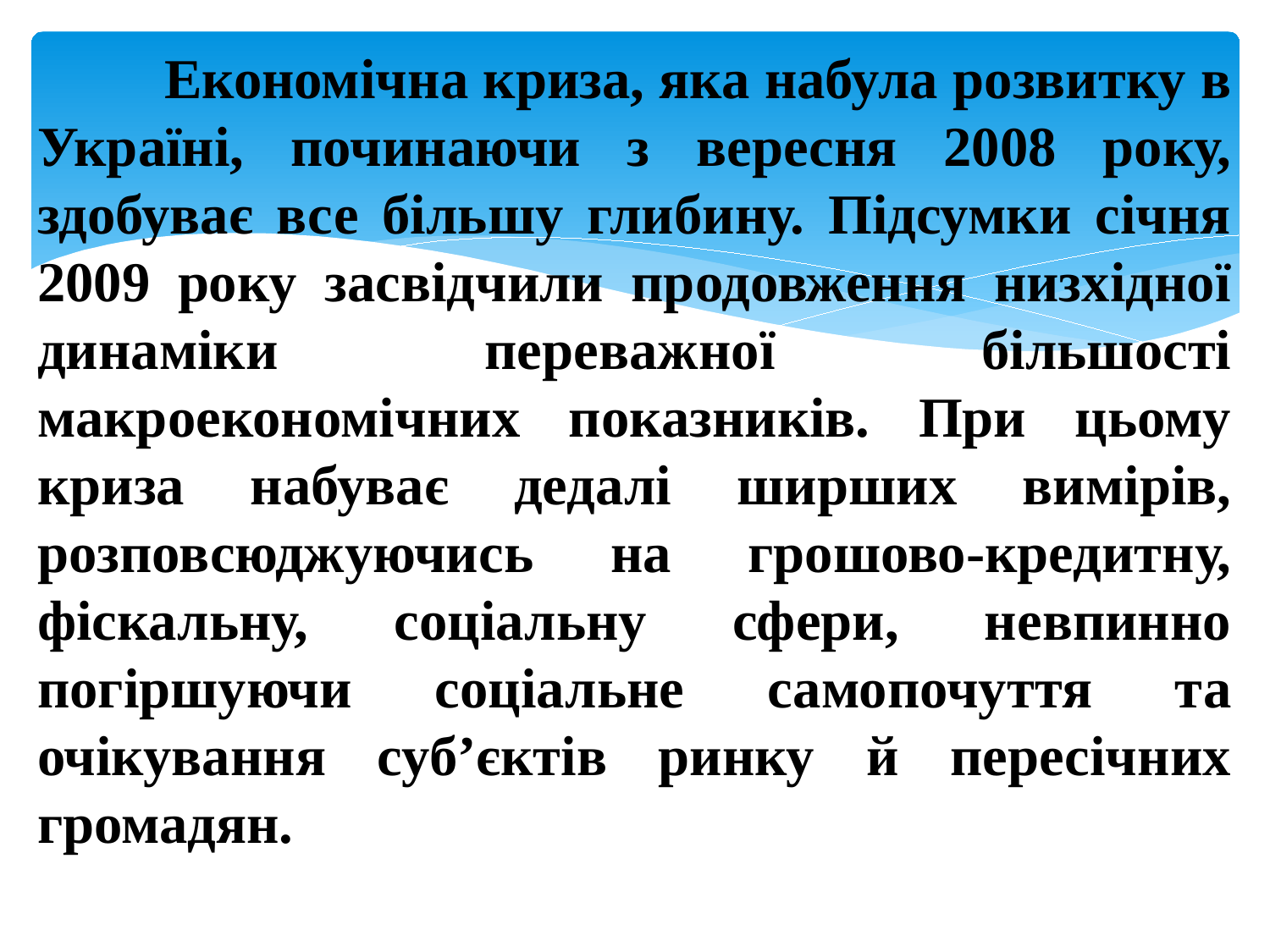

Економічна криза, яка набула розвитку в Україні, починаючи з вересня 2008 року, здобуває все більшу глибину. Підсумки січня 2009 року засвідчили продовження низхідної динаміки переважної більшості макроекономічних показників. При цьому криза набуває дедалі ширших вимірів, розповсюджуючись на грошово-кредитну, фіскальну, соціальну сфери, невпинно погіршуючи соціальне самопочуття та очікування суб’єктів ринку й пересічних громадян.